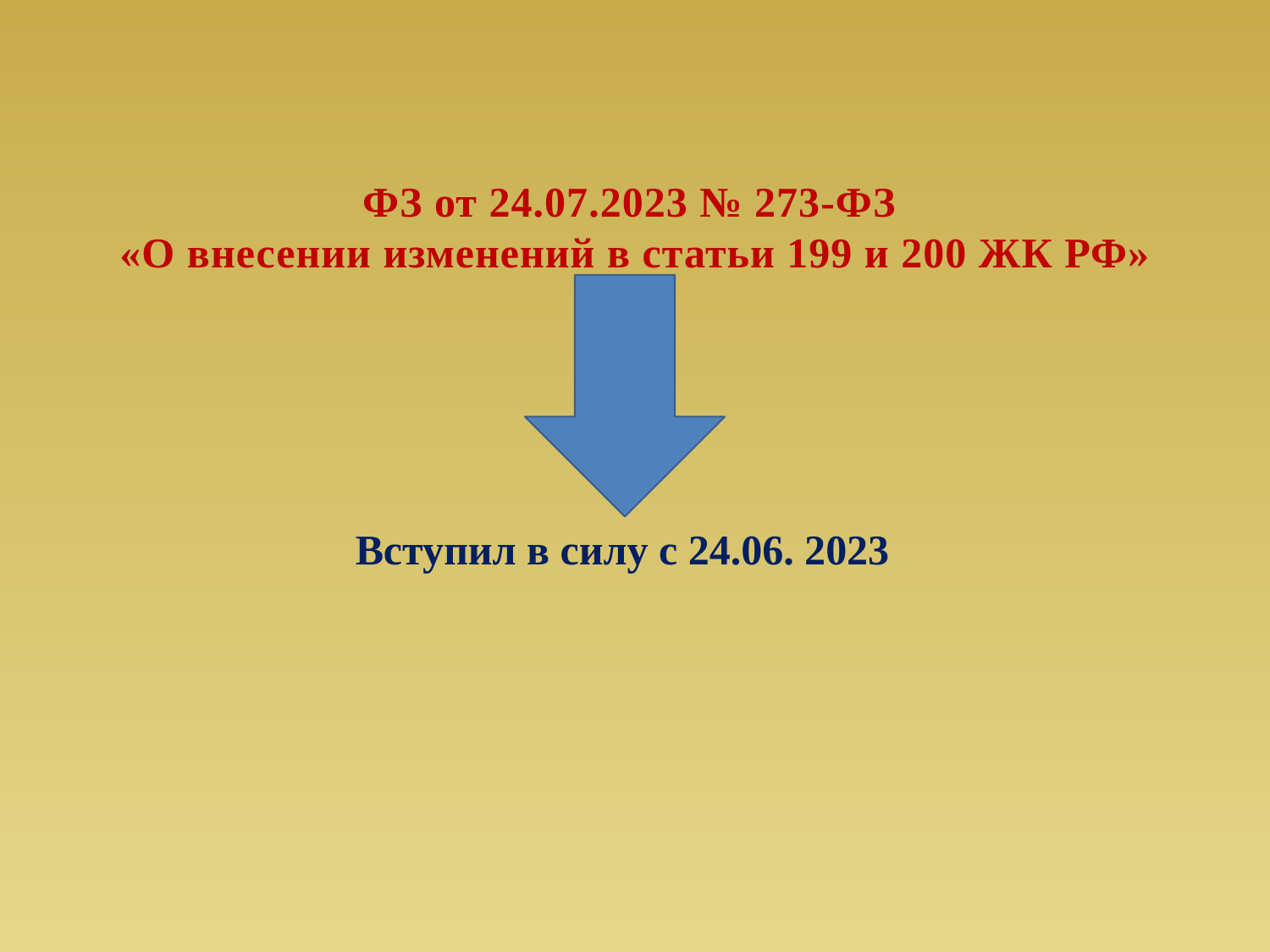

ФЗ от 24.07.2023 № 273-ФЗ
«О внесении изменений в статьи 199 и 200 ЖК РФ»

Вступил в силу с 24.06. 2023